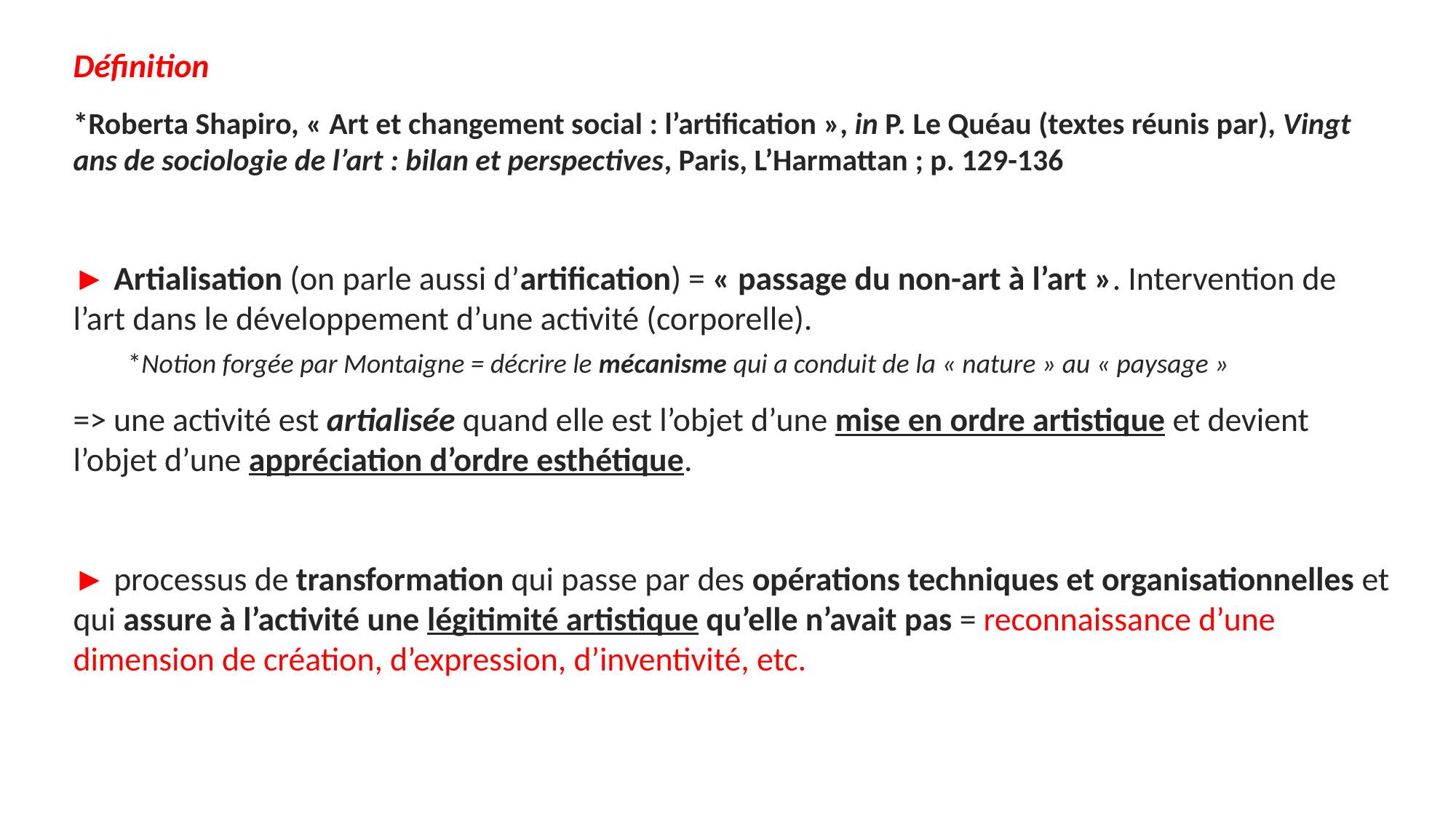

Définition
*Roberta Shapiro, « Art et changement social : l’artification », in P. Le Quéau (textes réunis par), Vingt ans de sociologie de l’art : bilan et perspectives, Paris, L’Harmattan ; p. 129-136

► Artialisation (on parle aussi d’artification) = « passage du non-art à l’art ». Intervention de l’art dans le développement d’une activité (corporelle).
*Notion forgée par Montaigne = décrire le mécanisme qui a conduit de la « nature » au « paysage »
=> une activité est artialisée quand elle est l’objet d’une mise en ordre artistique et devient l’objet d’une appréciation d’ordre esthétique.

► processus de transformation qui passe par des opérations techniques et organisationnelles et qui assure à l’activité une légitimité artistique qu’elle n’avait pas = reconnaissance d’une dimension de création, d’expression, d’inventivité, etc.